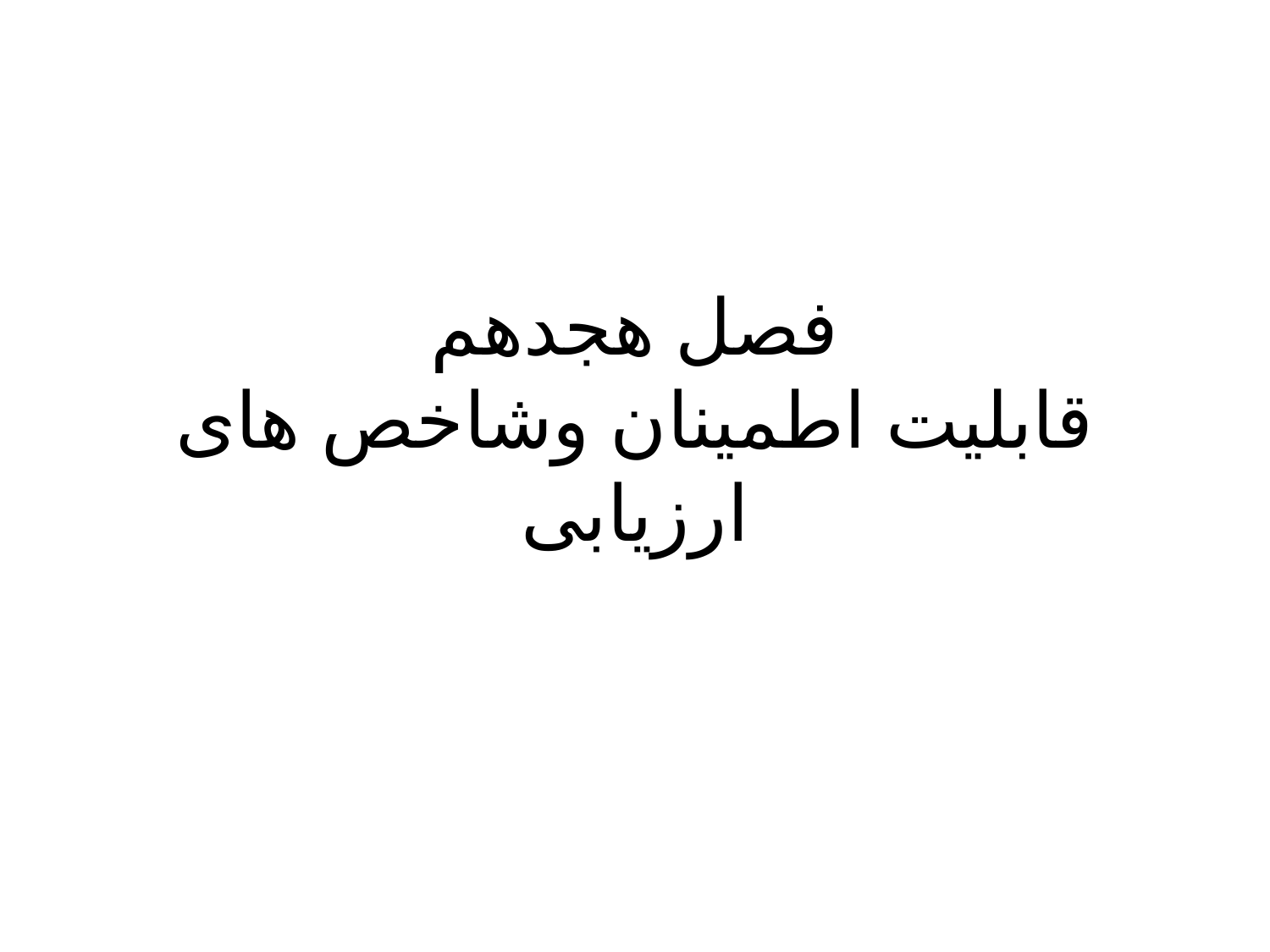

# فصل هجدهم قابلیت اطمینان وشاخص های ارزیابی